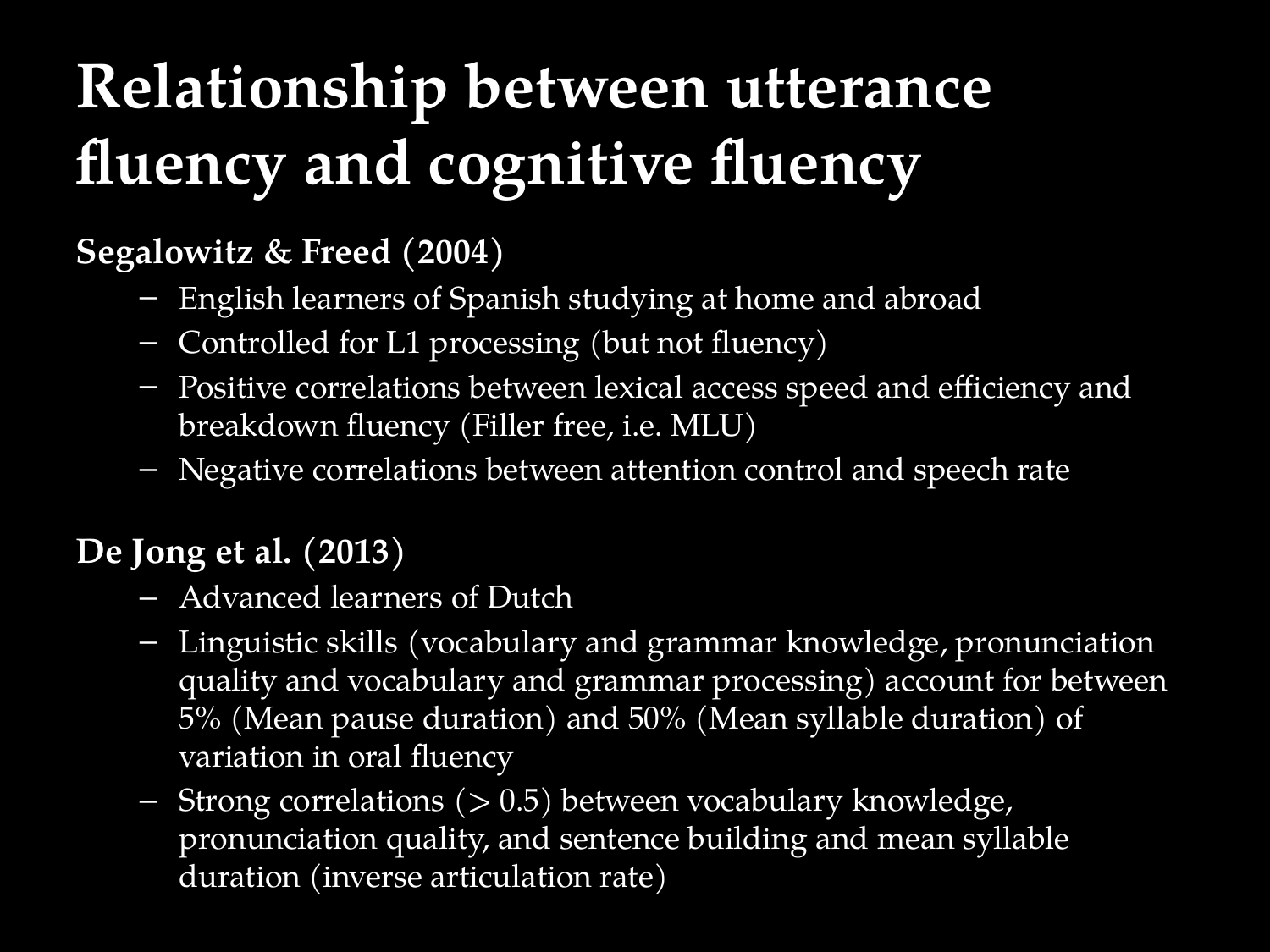

# Relationship between utterance fluency and cognitive fluency
Segalowitz & Freed (2004)
English learners of Spanish studying at home and abroad
Controlled for L1 processing (but not fluency)
Positive correlations between lexical access speed and efficiency and breakdown fluency (Filler free, i.e. MLU)
Negative correlations between attention control and speech rate

De Jong et al. (2013)
Advanced learners of Dutch
Linguistic skills (vocabulary and grammar knowledge, pronunciation quality and vocabulary and grammar processing) account for between 5% (Mean pause duration) and 50% (Mean syllable duration) of variation in oral fluency
Strong correlations (> 0.5) between vocabulary knowledge, pronunciation quality, and sentence building and mean syllable duration (inverse articulation rate)